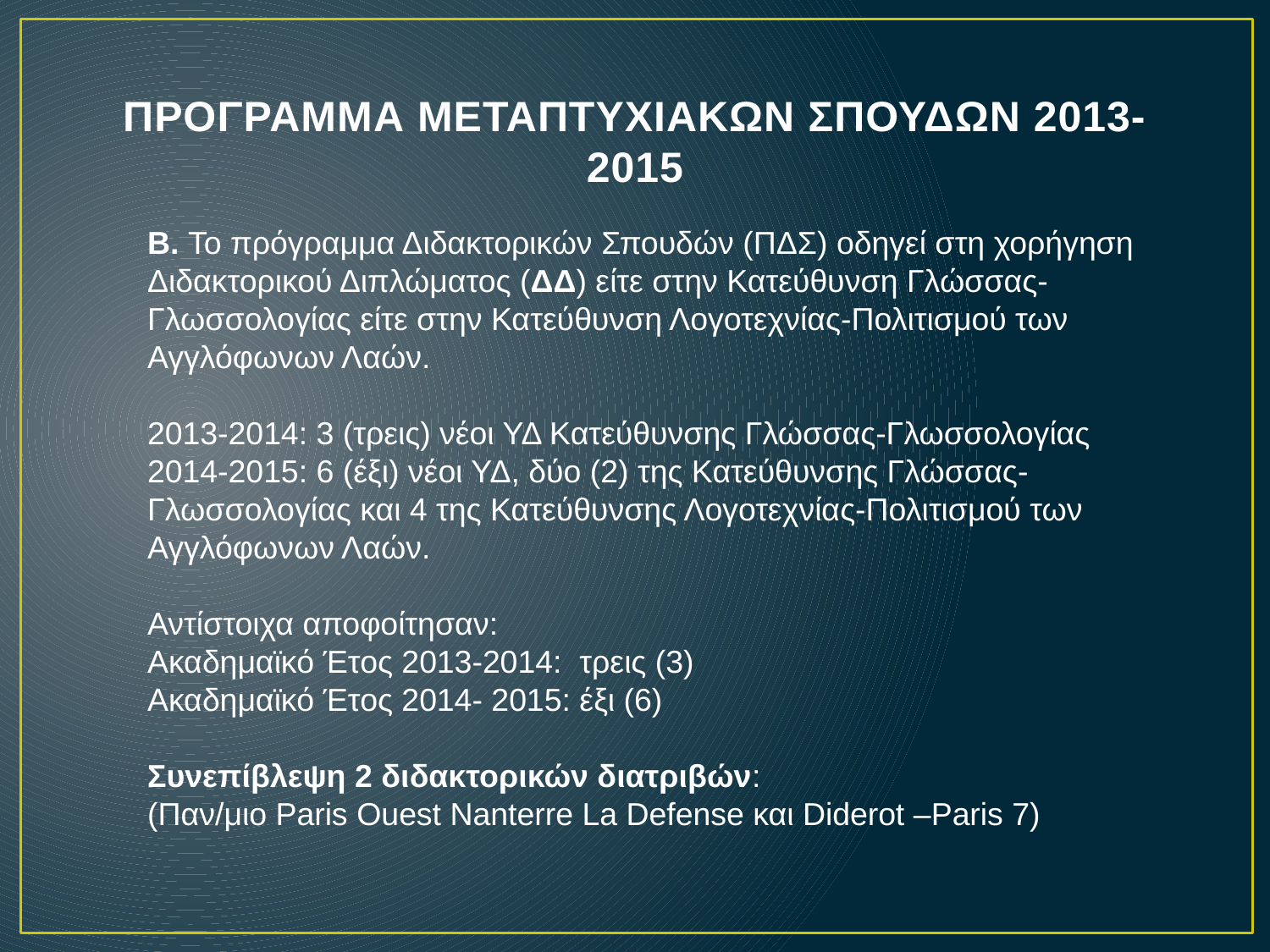

# ΠΡΟΓΡΑΜΜΑ ΜΕΤΑΠΤΥΧΙΑΚΩΝ ΣΠΟΥΔΩΝ 2013-2015
Β. Το πρόγραμμα Διδακτορικών Σπουδών (ΠΔΣ) οδηγεί στη χορήγηση Διδακτορικού Διπλώματος (ΔΔ) είτε στην Κατεύθυνση Γλώσσας-Γλωσσολογίας είτε στην Κατεύθυνση Λογοτεχνίας-Πολιτισμού των Αγγλόφωνων Λαών.

2013-2014: 3 (τρεις) νέοι ΥΔ Κατεύθυνσης Γλώσσας-Γλωσσολογίας
2014-2015: 6 (έξι) νέοι ΥΔ, δύο (2) της Κατεύθυνσης Γλώσσας- Γλωσσολογίας και 4 της Κατεύθυνσης Λογοτεχνίας-Πολιτισμού των Αγγλόφωνων Λαών.

Αντίστοιχα αποφοίτησαν:
Ακαδημαϊκό Έτος 2013-2014:  τρεις (3)
Ακαδημαϊκό Έτος 2014- 2015: έξι (6)

Συνεπίβλεψη 2 διδακτορικών διατριβών:
(Παν/μιο Paris Οuest Nanterre La Defense και Diderot –Paris 7)